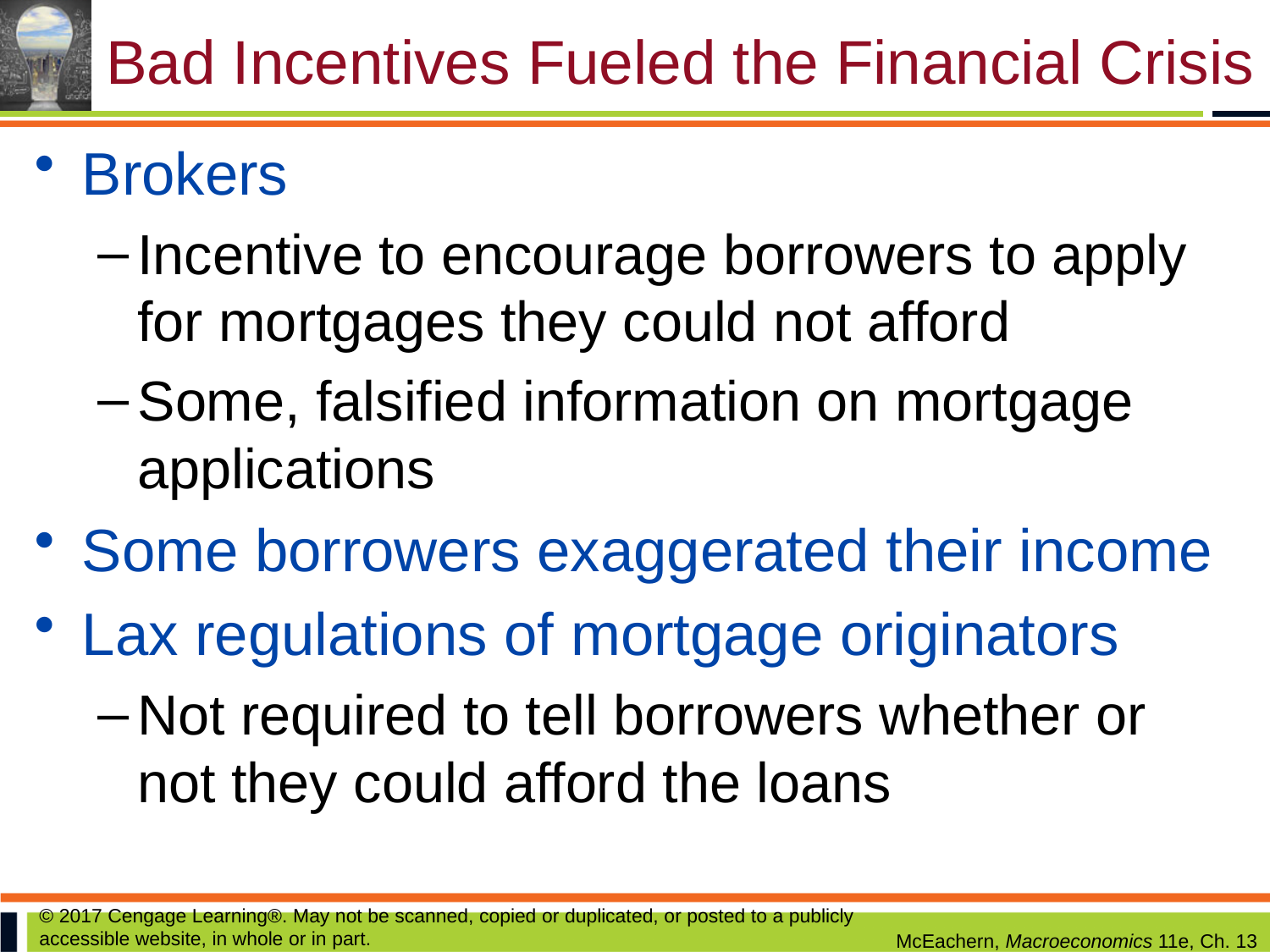

# Bad Incentives Fueled the Financial Crisis
Brokers
Incentive to encourage borrowers to apply for mortgages they could not afford
Some, falsified information on mortgage applications
Some borrowers exaggerated their income
Lax regulations of mortgage originators
Not required to tell borrowers whether or not they could afford the loans
© 2017 Cengage Learning®. May not be scanned, copied or duplicated, or posted to a publicly accessible website, in whole or in part.